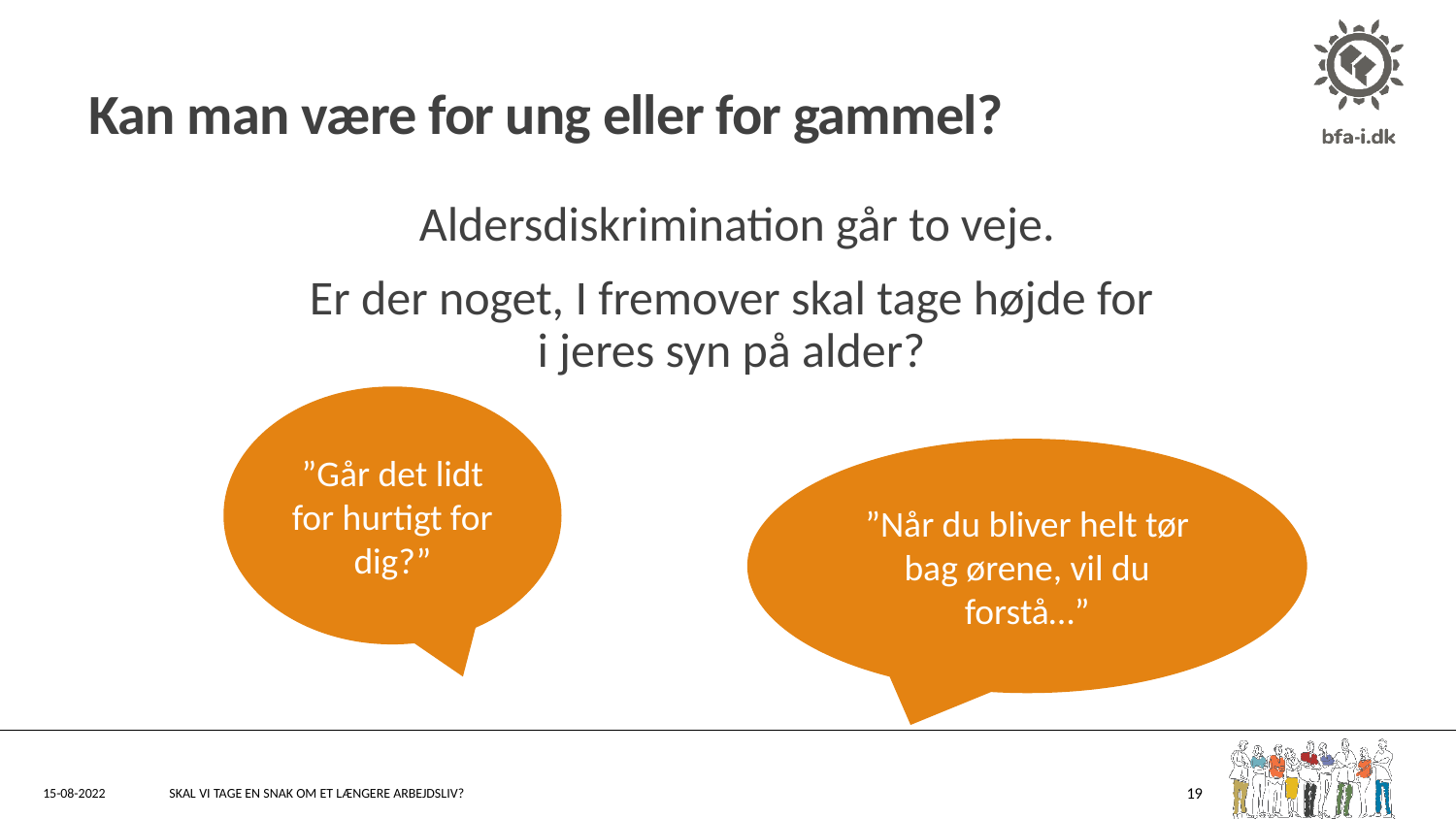

# Kan man være for ung eller for gammel?
Aldersdiskrimination går to veje.
Er der noget, I fremover skal tage højde for
i jeres syn på alder?
”Går det lidt for hurtigt for dig?”

”Når du bliver helt tør bag ørene, vil du forstå…”

15-08-2022
Skal vi tage en snak om et længere arbejdsliv?
19